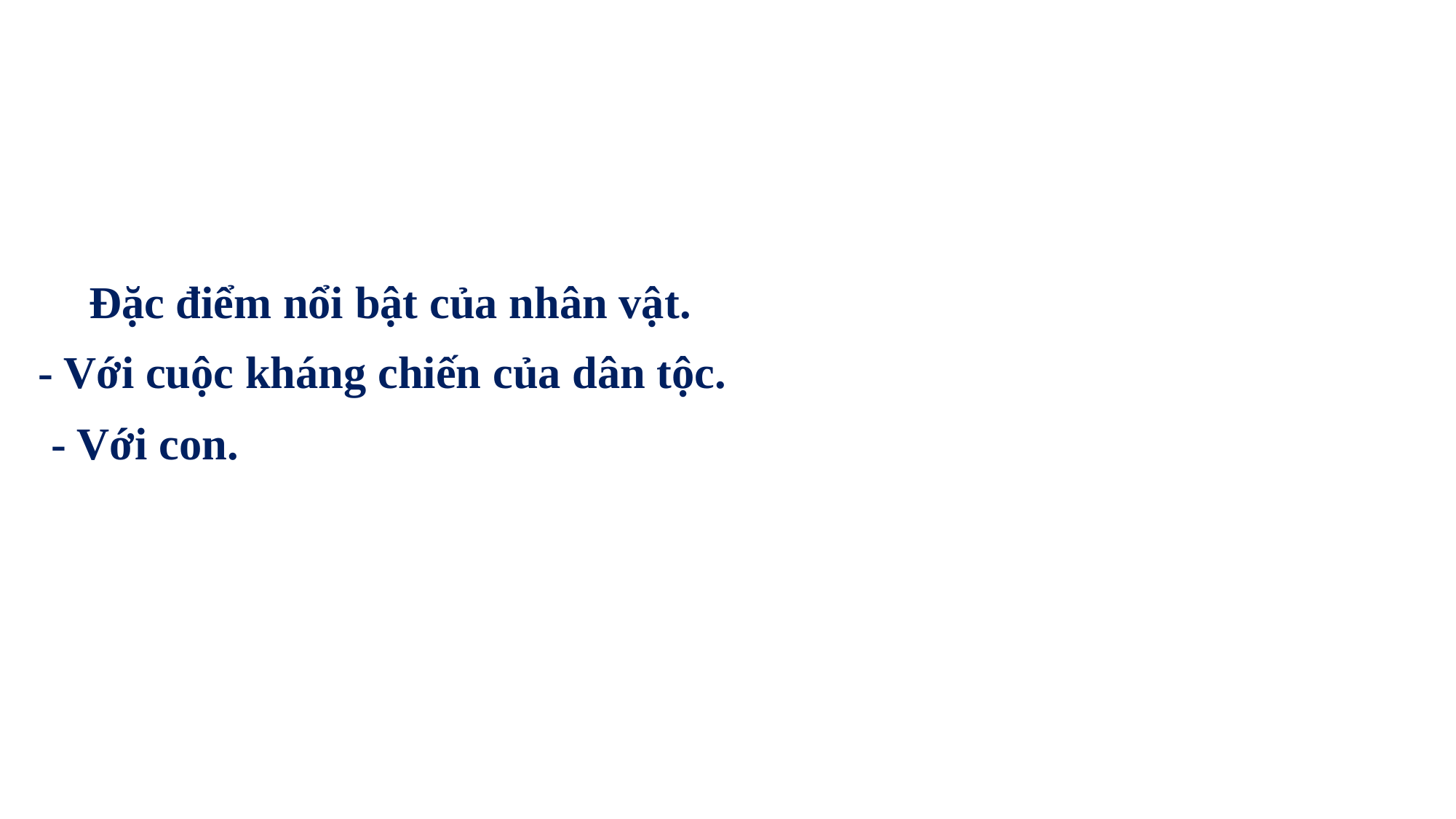

Đặc điểm nổi bật của nhân vật.
- Với cuộc kháng chiến của dân tộc.
- Với con.